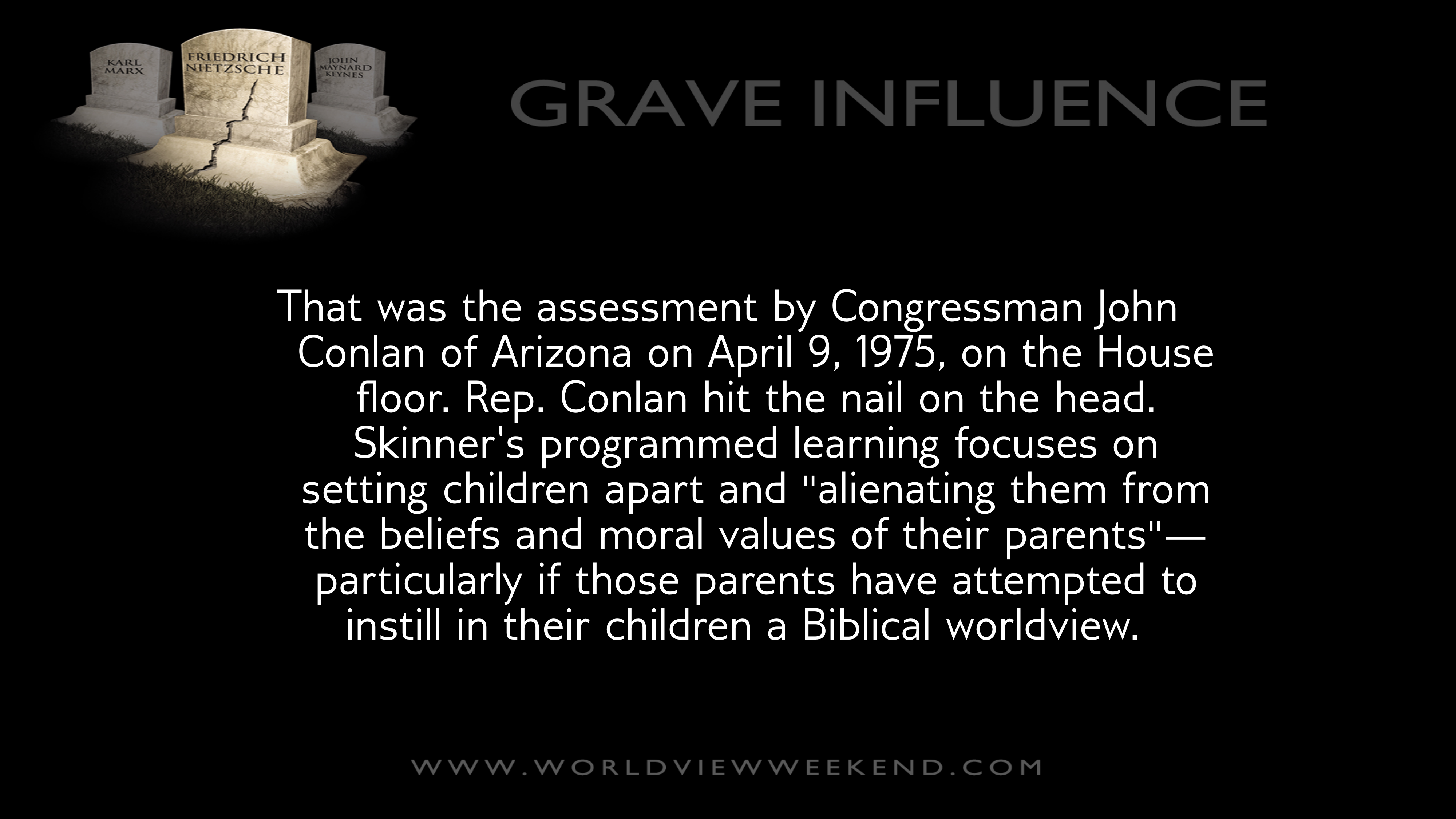

That was the assessment by Congressman John Conlan of Arizona on April 9, 1975, on the House floor. Rep. Conlan hit the nail on the head. Skinner's programmed learning focuses on setting children apart and "alienating them from the beliefs and moral values of their parents"—particularly if those parents have attempted to instill in their children a Biblical worldview.